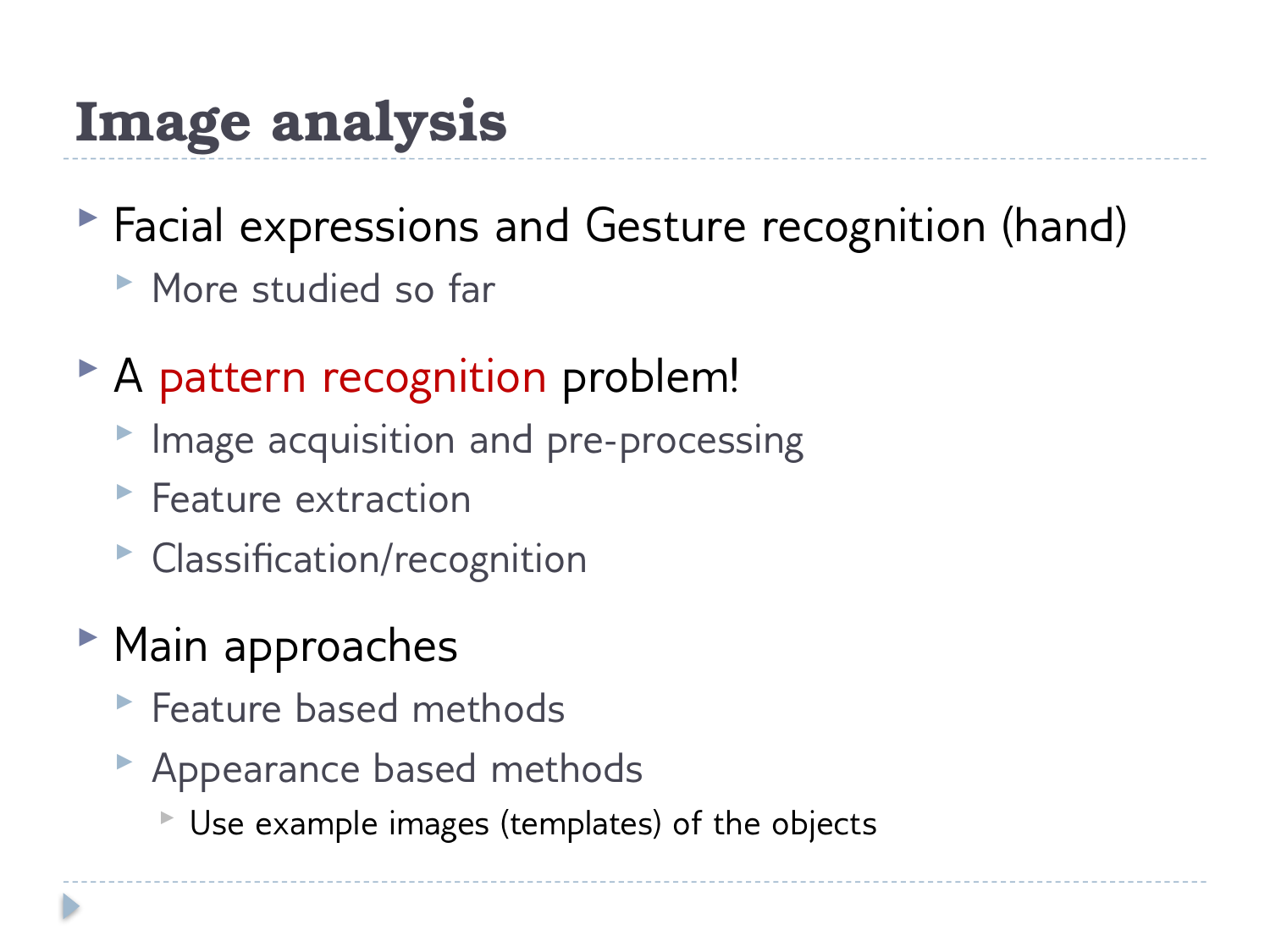

# Image analysis
Facial expressions and Gesture recognition (hand)
More studied so far
A pattern recognition problem!
Image acquisition and pre-processing
Feature extraction
Classification/recognition
Main approaches
Feature based methods
Appearance based methods
Use example images (templates) of the objects